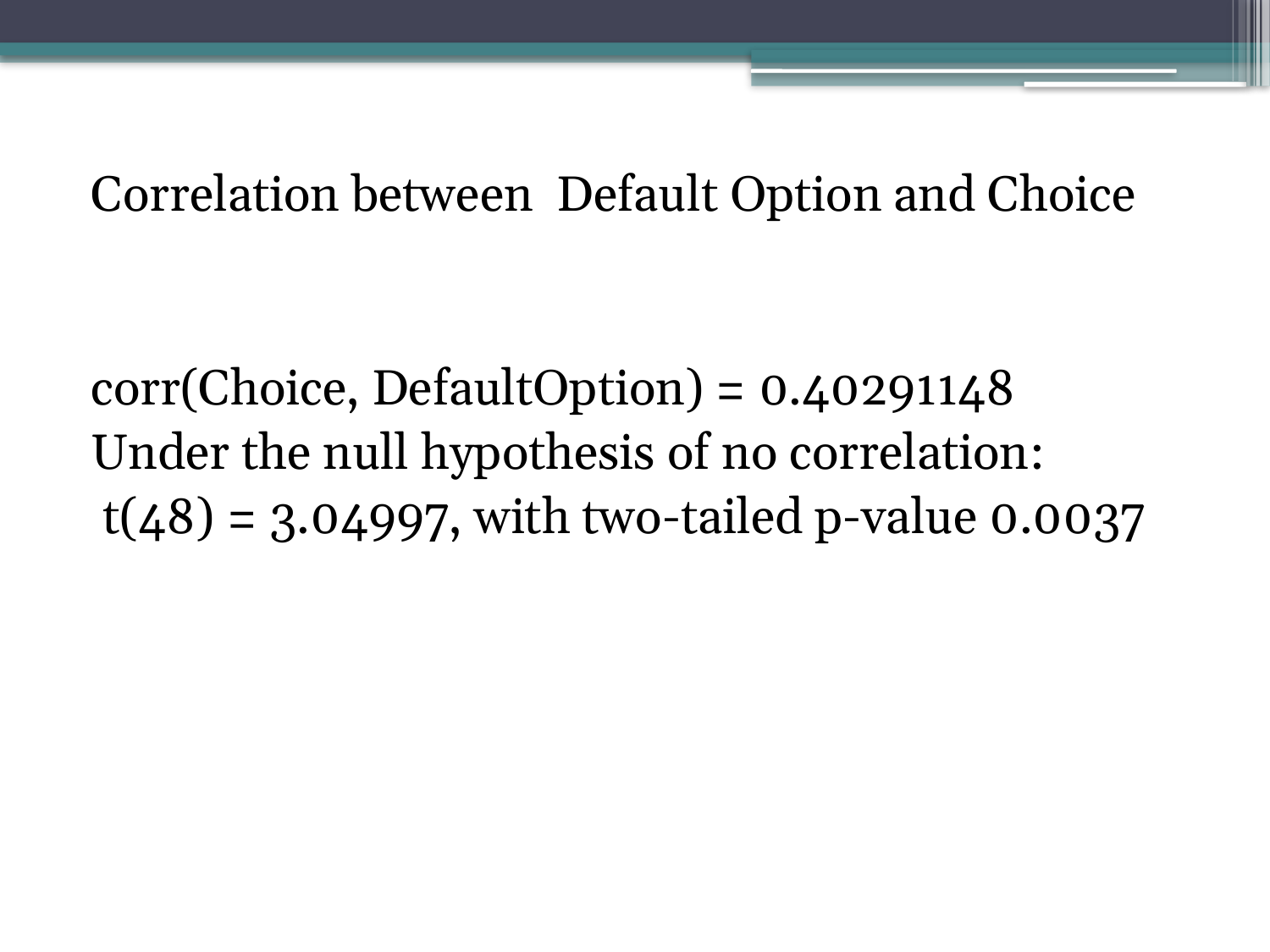

Correlation between  Default Option and Choice

corr(Choice, DefaultOption) = 0.40291148
Under the null hypothesis of no correlation:
 t(48) = 3.04997, with two-tailed p-value 0.0037